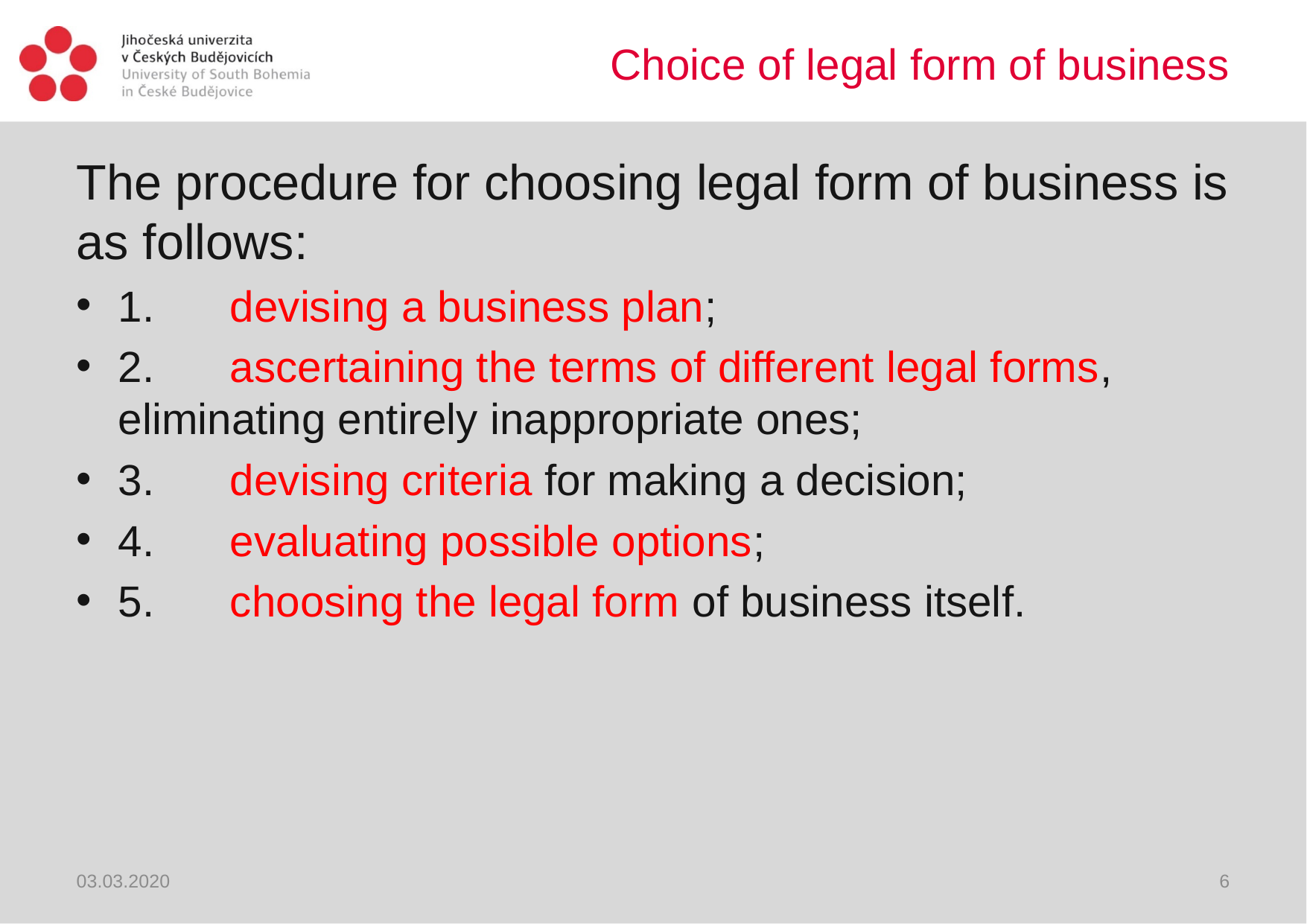

# Choice of legal form of business
The procedure for choosing legal form of business is as follows:
1.	devising a business plan;
2.	ascertaining the terms of different legal forms, eliminating entirely inappropriate ones;
3.	devising criteria for making a decision;
4.	evaluating possible options;
5.	choosing the legal form of business itself.

03.03.2020
6